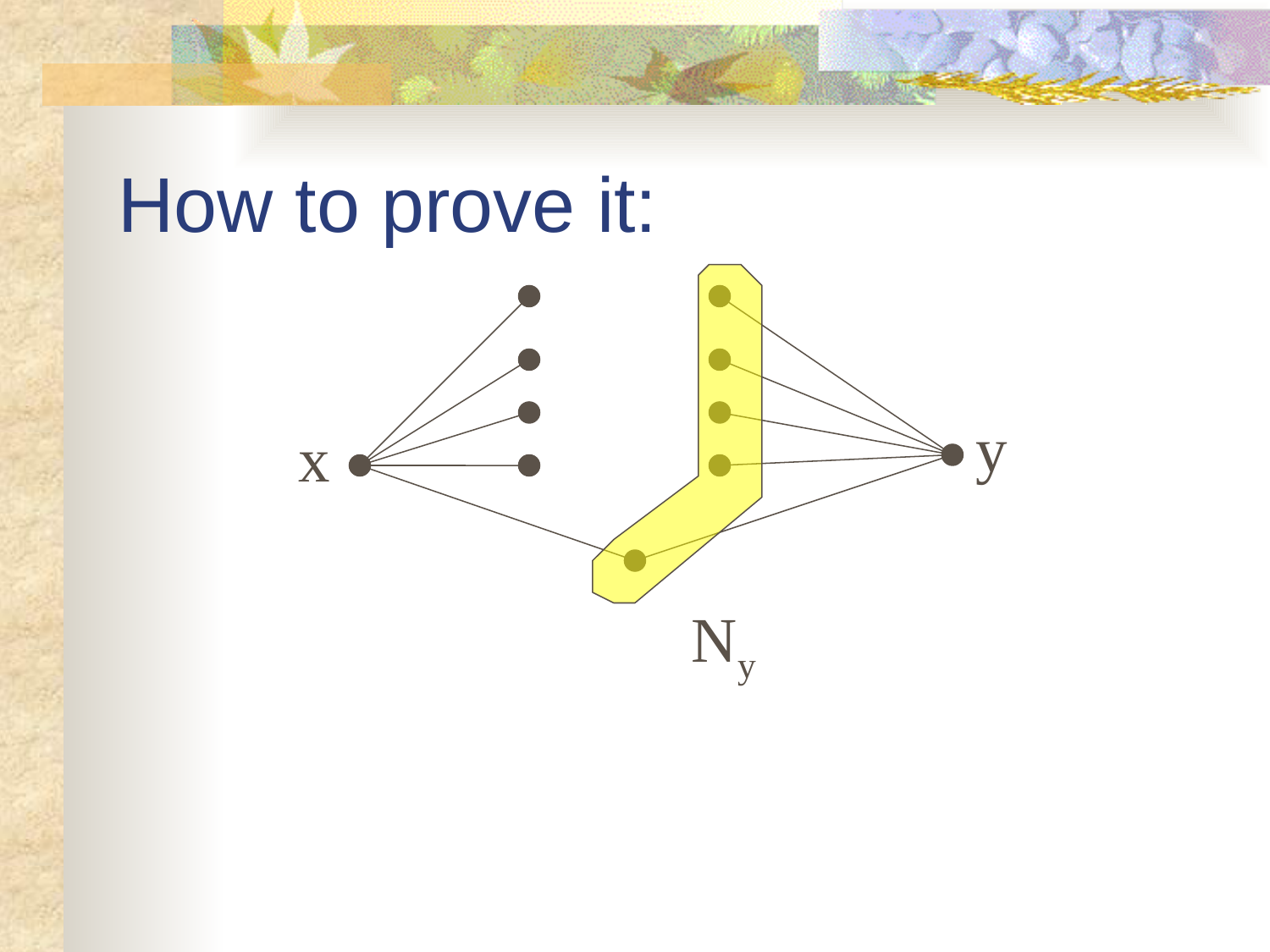

How to prove it:

Ny

y
x